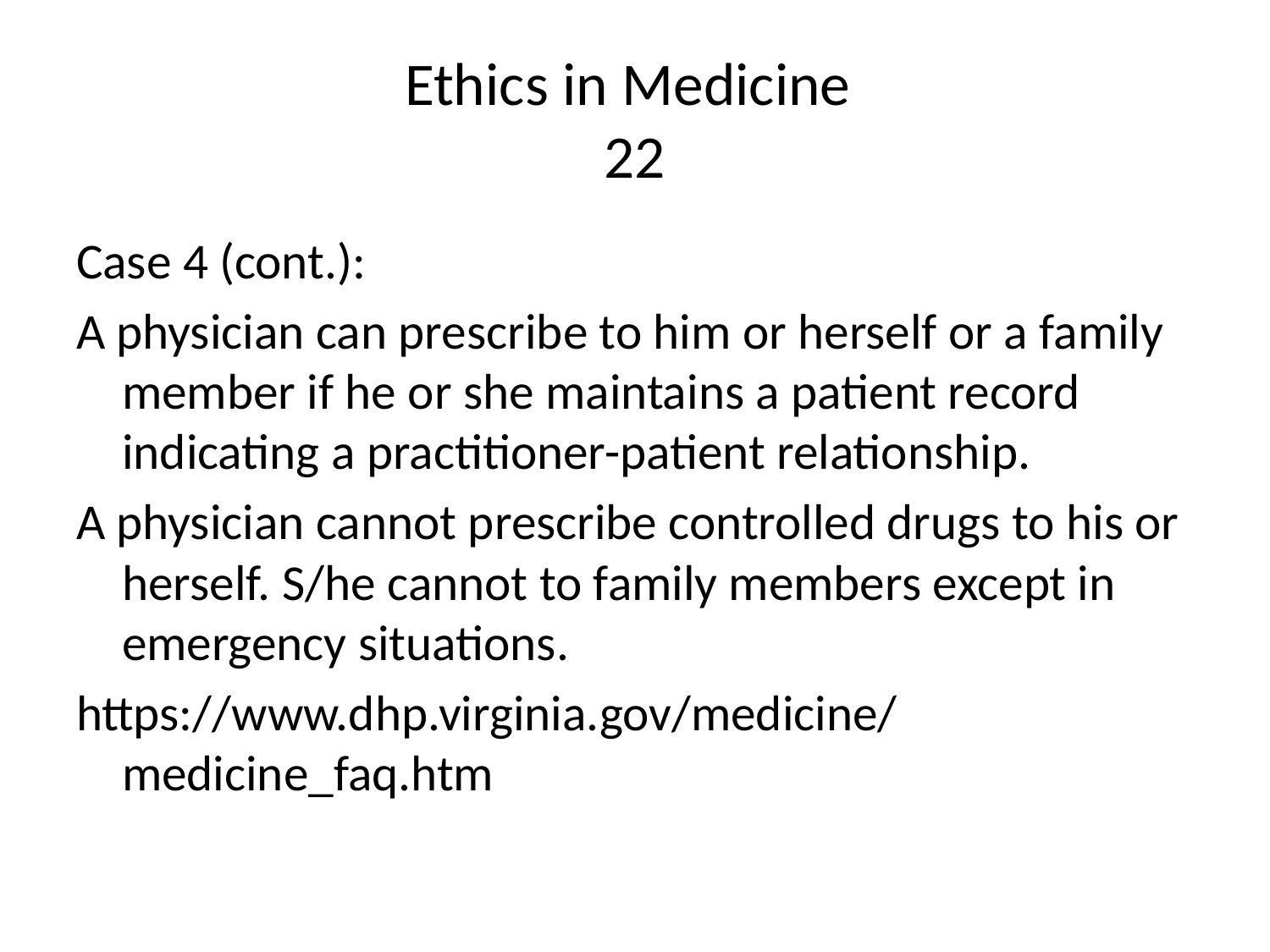

# Ethics in Medicine 22
Case 4 (cont.):
A physician can prescribe to him or herself or a family member if he or she maintains a patient record indicating a practitioner-patient relationship.
A physician cannot prescribe controlled drugs to his or herself. S/he cannot to family members except in emergency situations.
https://www.dhp.virginia.gov/medicine/medicine_faq.htm